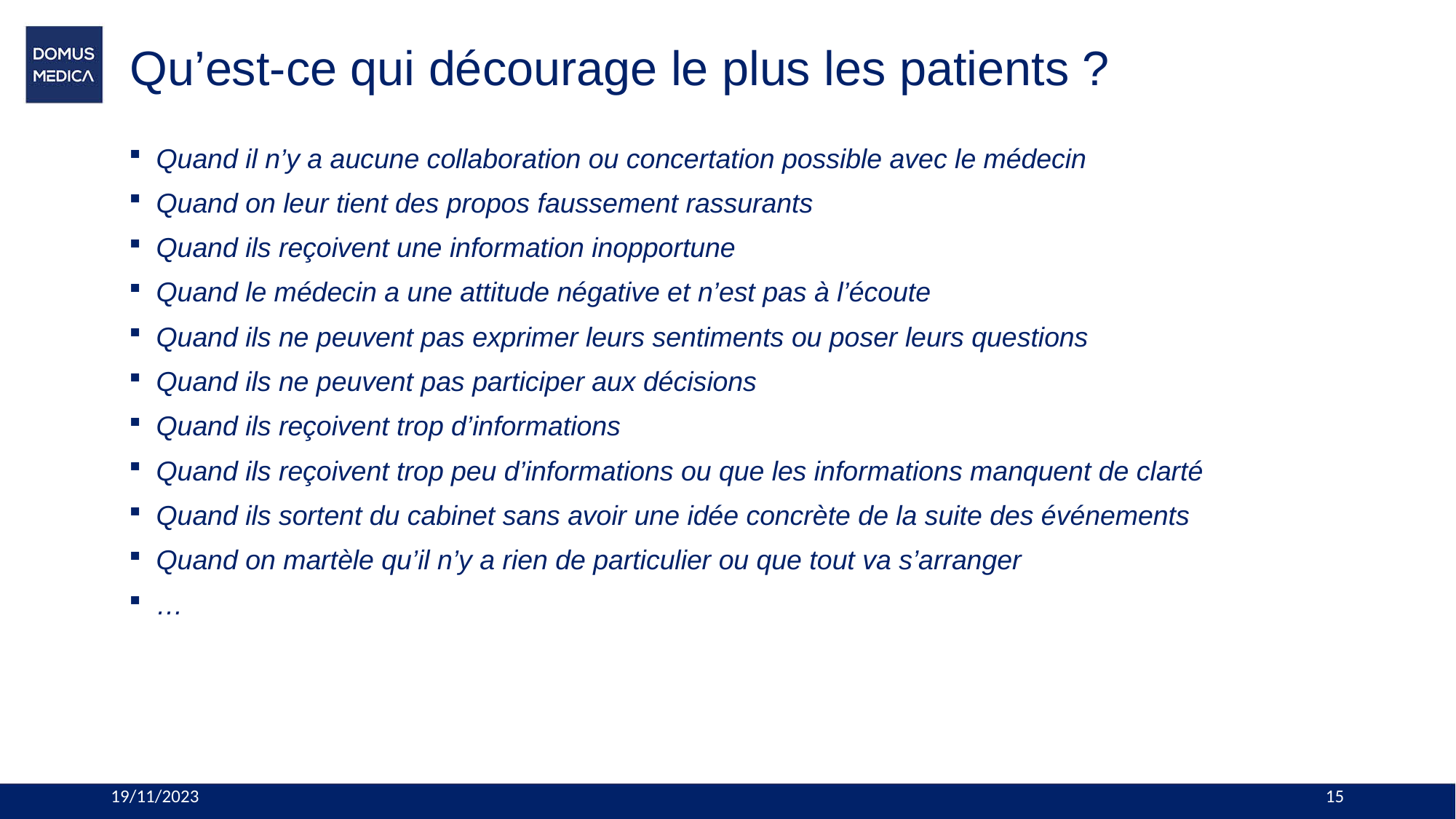

# Qu’est-ce qui décourage le plus les patients ?
Quand il n’y a aucune collaboration ou concertation possible avec le médecin
Quand on leur tient des propos faussement rassurants
Quand ils reçoivent une information inopportune
Quand le médecin a une attitude négative et n’est pas à l’écoute
Quand ils ne peuvent pas exprimer leurs sentiments ou poser leurs questions
Quand ils ne peuvent pas participer aux décisions
Quand ils reçoivent trop d’informations
Quand ils reçoivent trop peu d’informations ou que les informations manquent de clarté
Quand ils sortent du cabinet sans avoir une idée concrète de la suite des événements
Quand on martèle qu’il n’y a rien de particulier ou que tout va s’arranger
…

19/11/2023
15